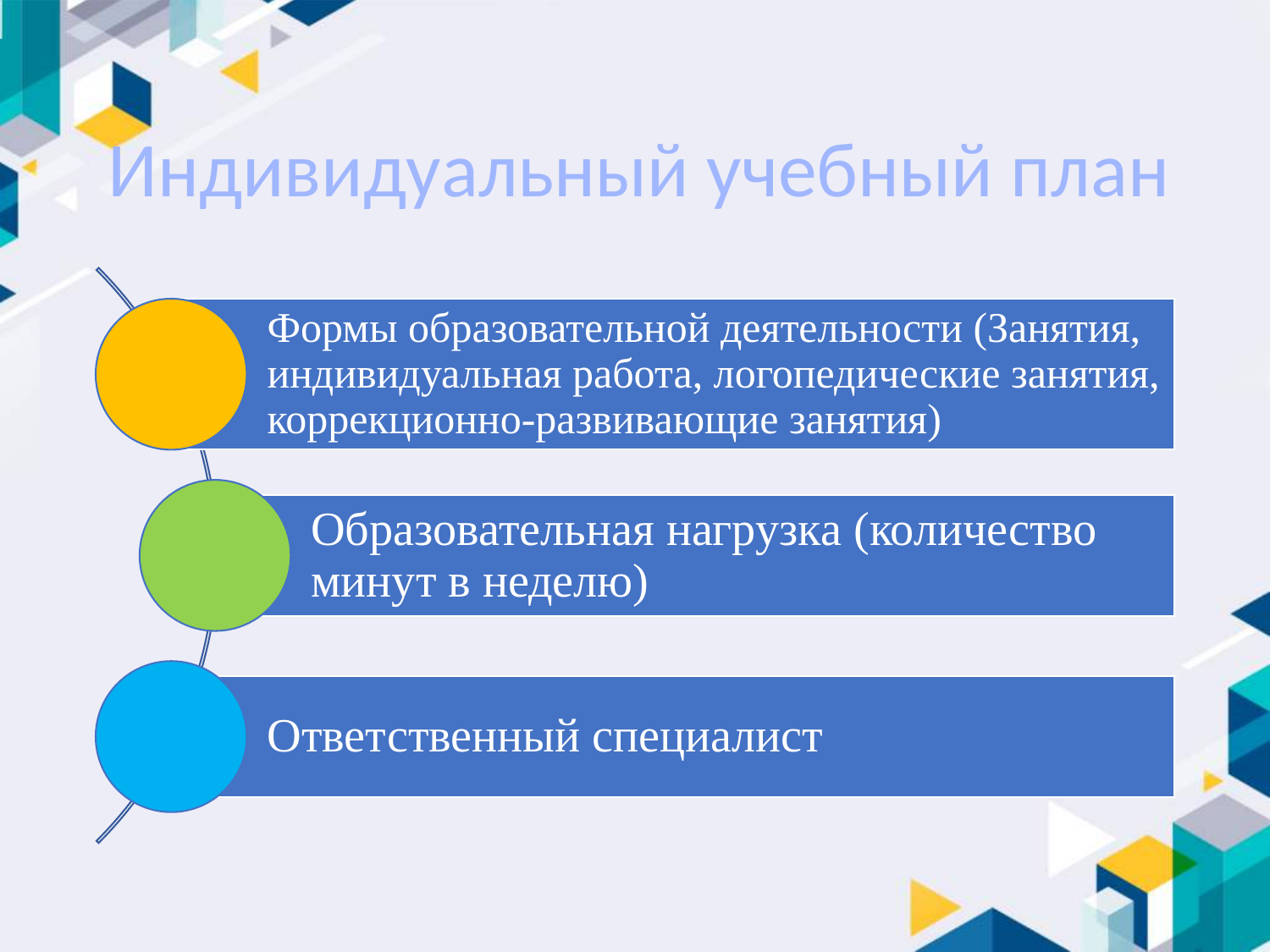

# Индивидуальный учебный план
Формы образовательной деятельности (Занятия, индивидуальная работа, логопедические занятия, коррекционно-развивающие занятия)
Образовательная нагрузка (количество минут в неделю)
Ответственный специалист